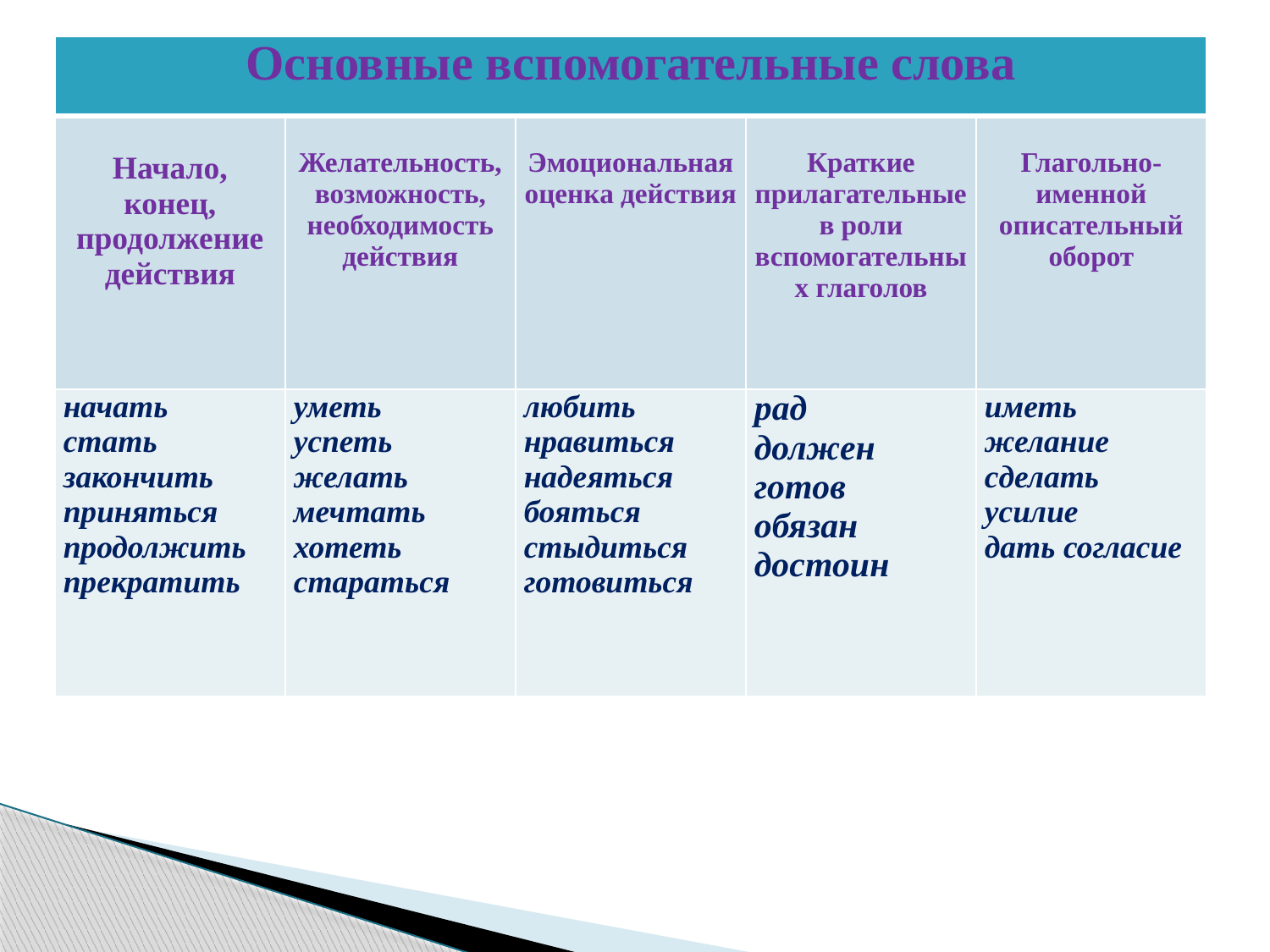

| Основные вспомогательные слова |  |  |  |  |
| --- | --- | --- | --- | --- |
| Начало, конец, продолжение действия | Желательность, возможность, необходимость действия | Эмоциональная оценка действия | Краткие прилагательные в роли вспомогательных глаголов | Глагольно-именной описательный оборот |
| начать стать закончить приняться продолжить прекратить | уметь успеть желать мечтать хотеть стараться | любить нравиться надеяться бояться стыдиться готовиться | рад должен готов обязан достоин | иметь желание сделать усилие дать согласие |